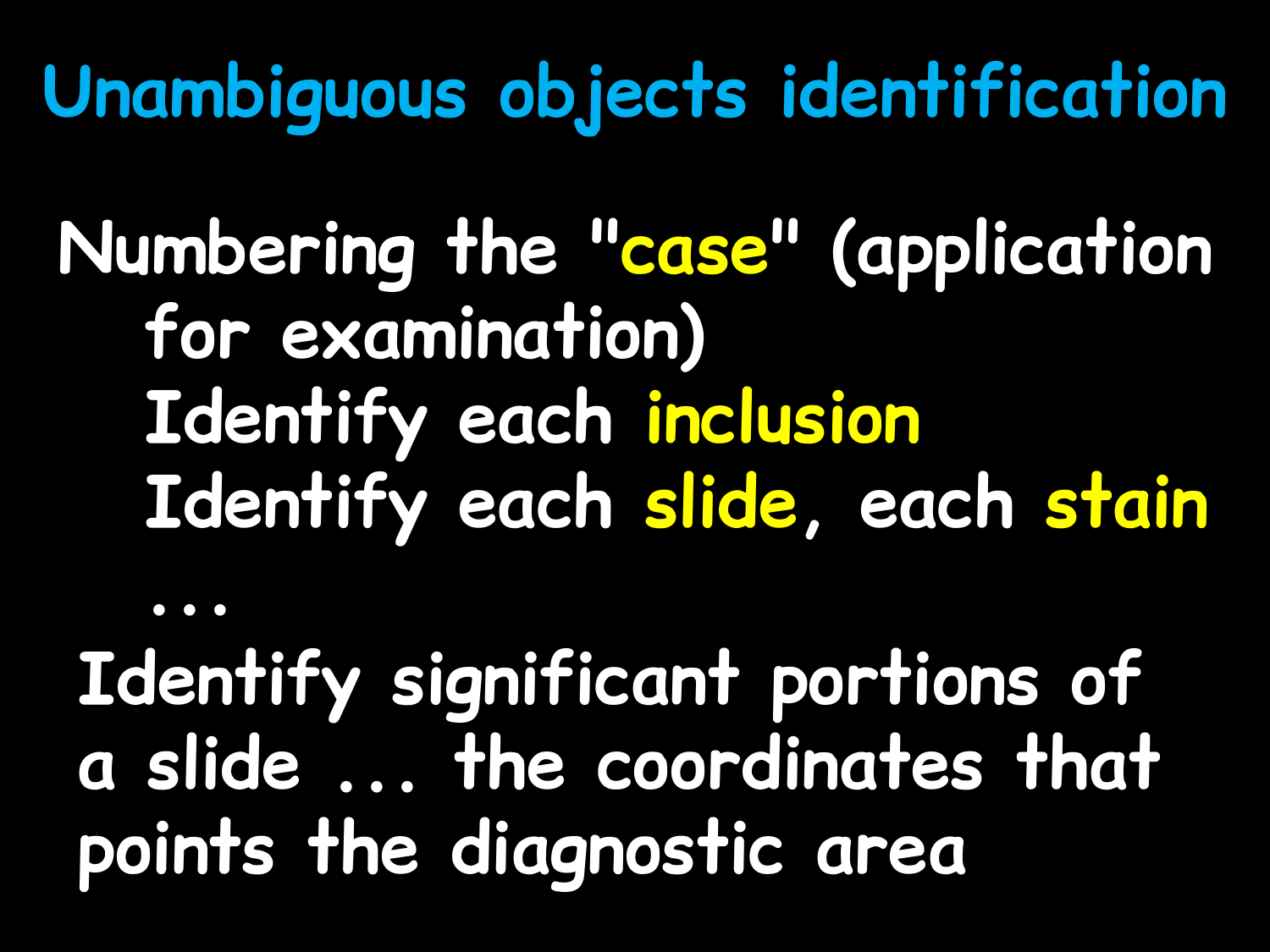

# Unambiguous objects identification
Numbering the "case" (application for examination)
Identify each inclusion
Identify each slide, each stain ...
Identify significant portions of a slide ... the coordinates that points the diagnostic area